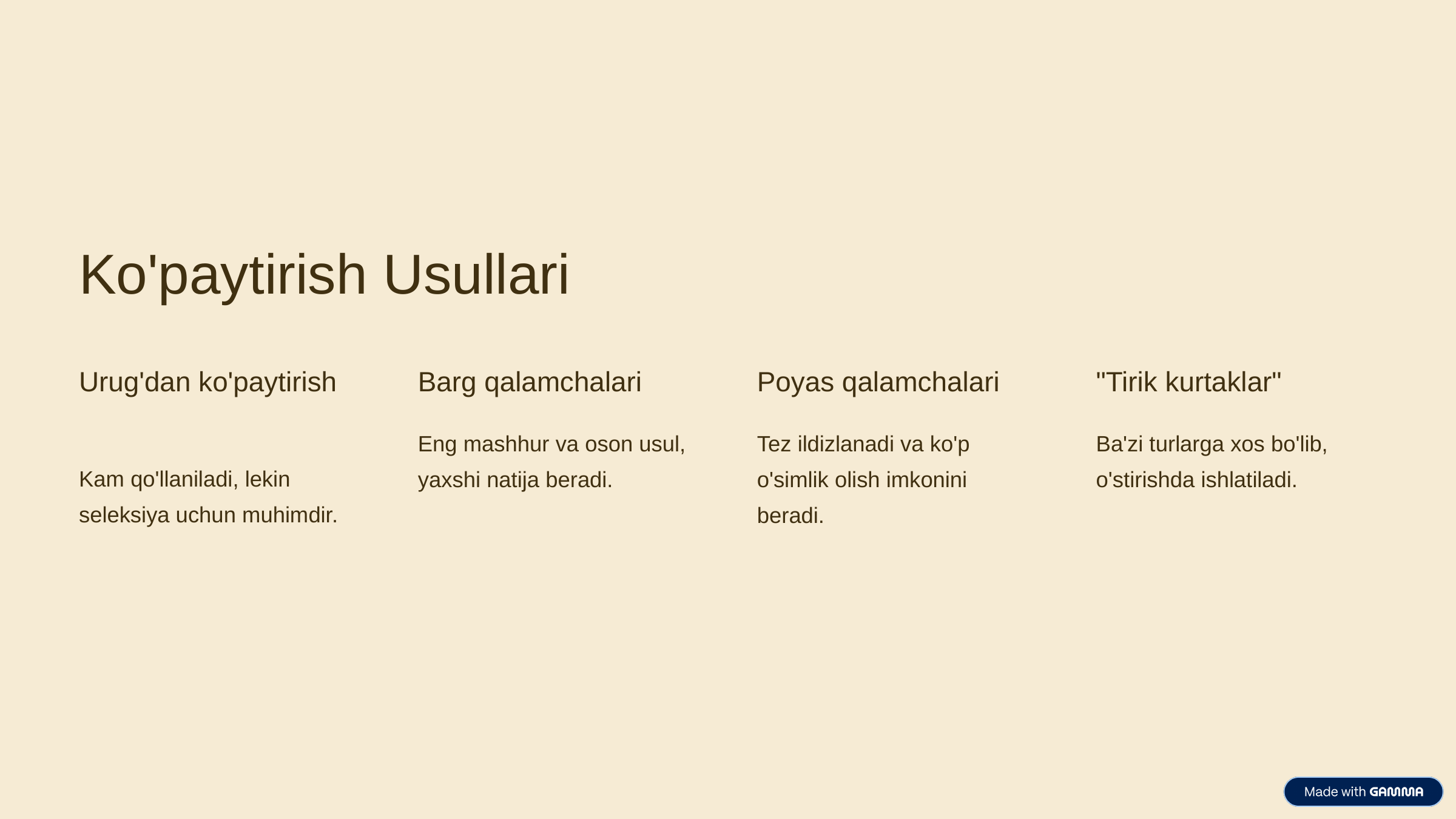

Ko'paytirish Usullari
Urug'dan ko'paytirish
Barg qalamchalari
Poyas qalamchalari
"Tirik kurtaklar"
Eng mashhur va oson usul, yaxshi natija beradi.
Tez ildizlanadi va ko'p o'simlik olish imkonini beradi.
Ba'zi turlarga xos bo'lib, o'stirishda ishlatiladi.
Kam qo'llaniladi, lekin seleksiya uchun muhimdir.